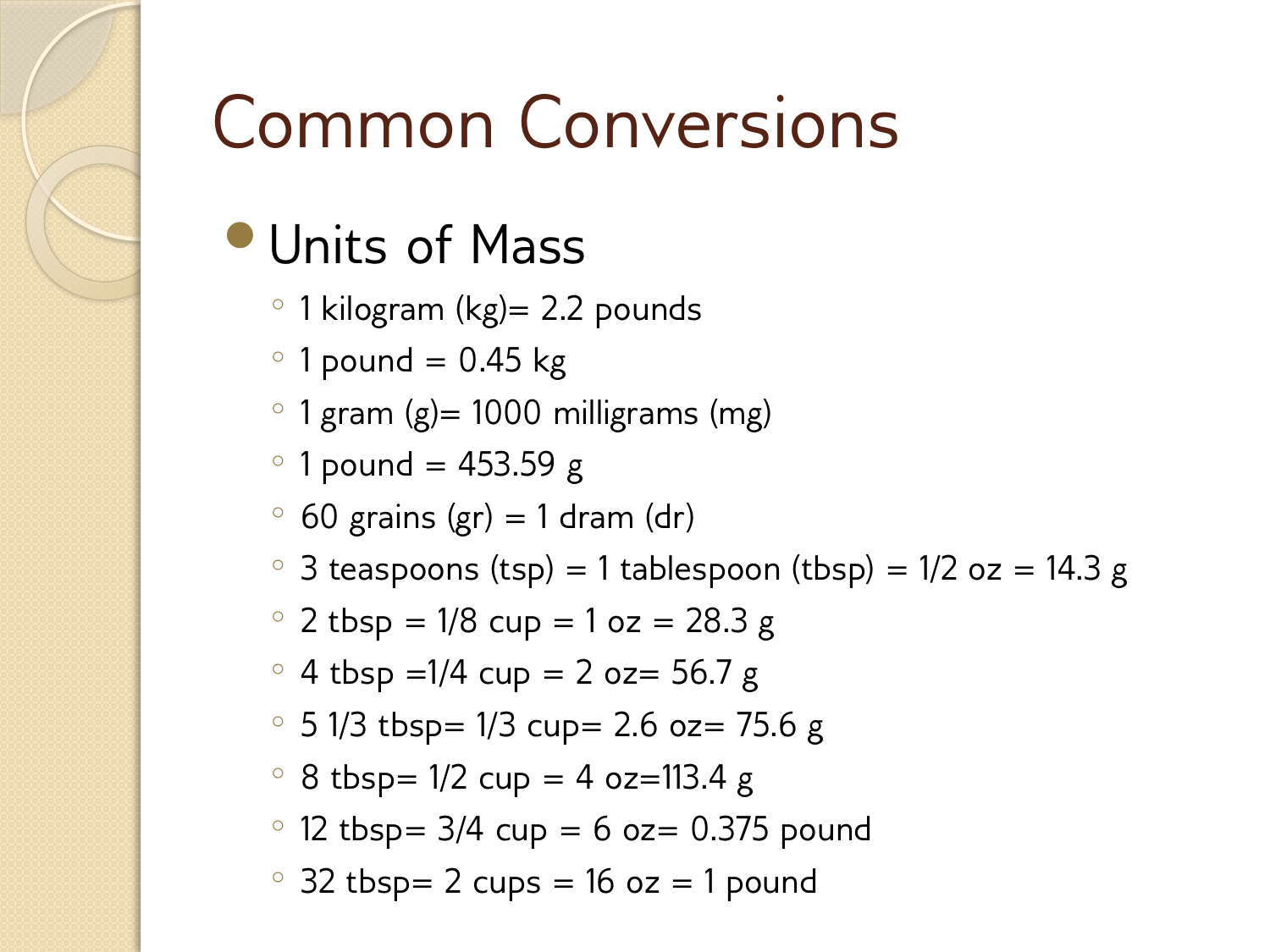

# Common Conversions
Units of Mass
1 kilogram (kg)= 2.2 pounds
1 pound = 0.45 kg
1 gram (g)= 1000 milligrams (mg)
1 pound = 453.59 g
60 grains (gr) = 1 dram (dr)
3 teaspoons (tsp) = 1 tablespoon (tbsp) = 1/2 oz = 14.3 g
2 tbsp = 1/8 cup = 1 oz = 28.3 g
4 tbsp =1/4 cup = 2 oz= 56.7 g
5 1/3 tbsp= 1/3 cup= 2.6 oz= 75.6 g
8 tbsp= 1/2 cup = 4 oz=113.4 g
12 tbsp= 3/4 cup = 6 oz= 0.375 pound
32 tbsp= 2 cups = 16 oz = 1 pound